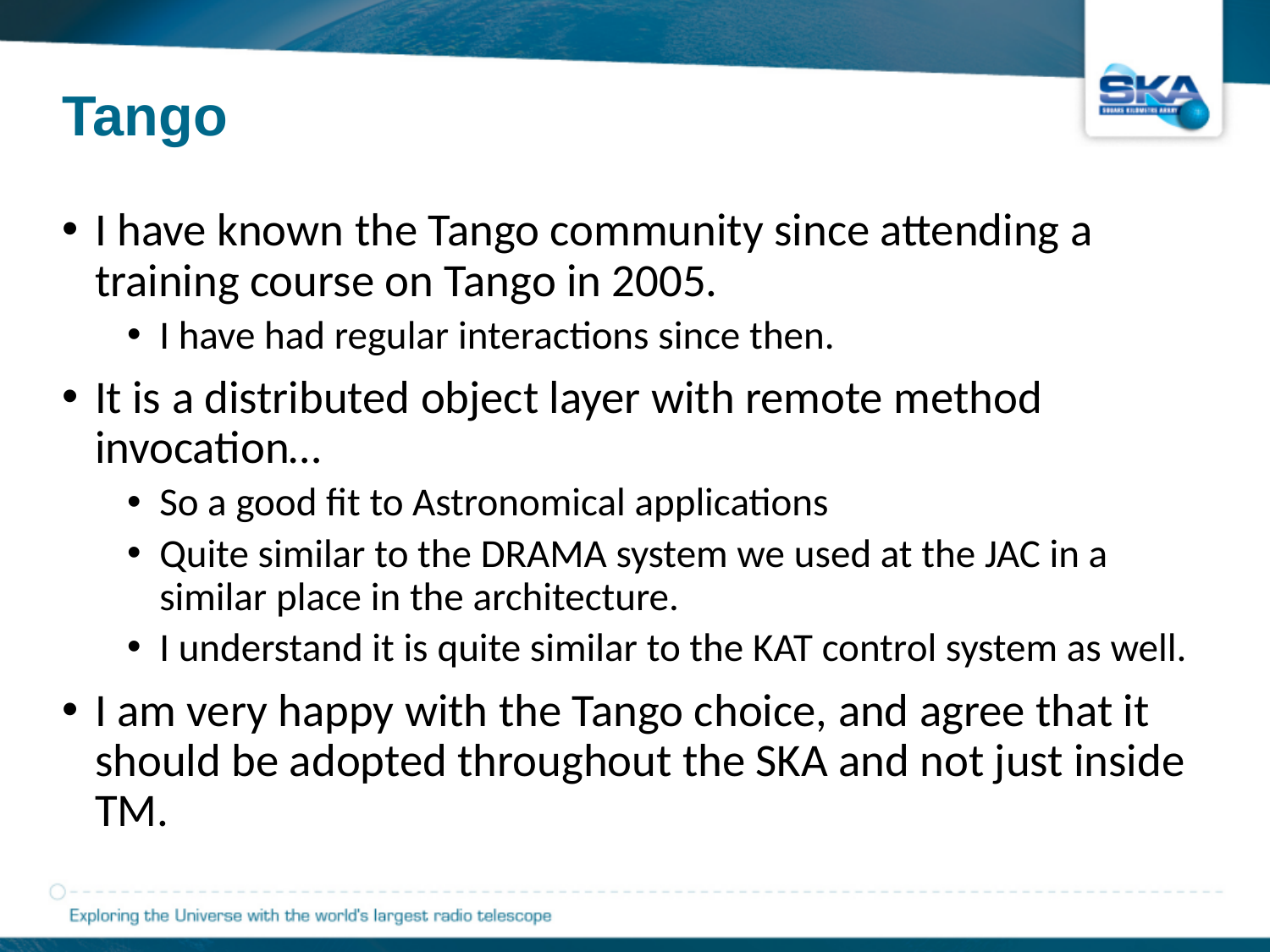

# Tango
I have known the Tango community since attending a training course on Tango in 2005.
I have had regular interactions since then.
It is a distributed object layer with remote method invocation…
So a good fit to Astronomical applications
Quite similar to the DRAMA system we used at the JAC in a similar place in the architecture.
I understand it is quite similar to the KAT control system as well.
I am very happy with the Tango choice, and agree that it should be adopted throughout the SKA and not just inside TM.